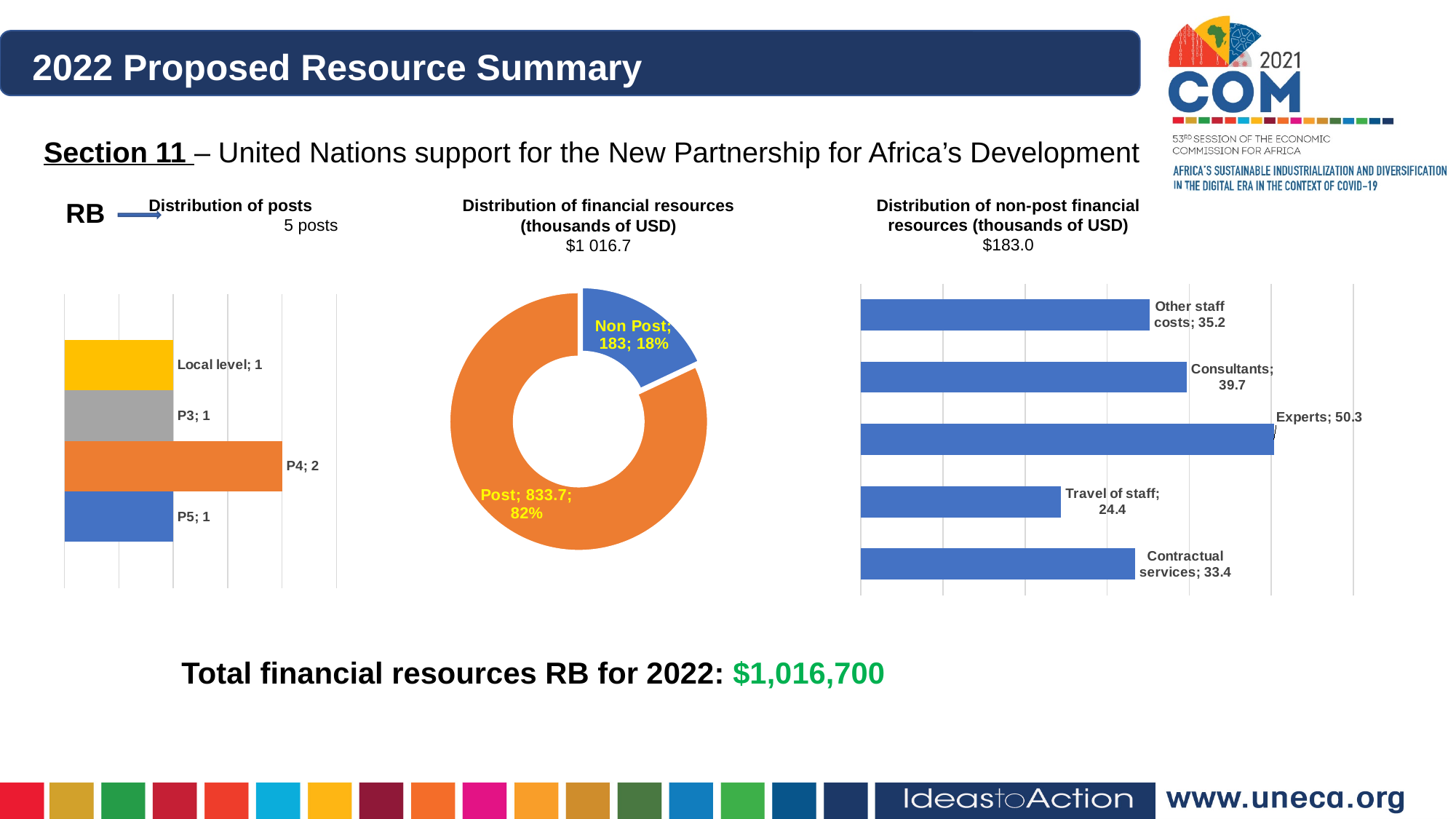

2022 Proposed Resource Summary
Section 11 – United Nations support for the New Partnership for Africa’s Development
Distribution of posts                                   5 posts
Distribution of non-post financial resources (thousands of USD)
$183.0
Distribution of financial resources (thousands of USD)
$1 016.7

RB

### Chart

| Category |  |
|---|---|
| Non Post | 183.0 |
| Post | 833.7 |

### Chart

| Category | P5 | P4 | P3 | Local level |
|---|---|---|---|---|

### Chart

| Category |  |
|---|---|
| Other staff costs | 35.2 |
| Consultants | 39.7 |
| Experts | 50.3 |
| Travel of staff | 24.4 |
| Contractual services | 33.4 |
Total financial resources RB for 2022: $1,016,700